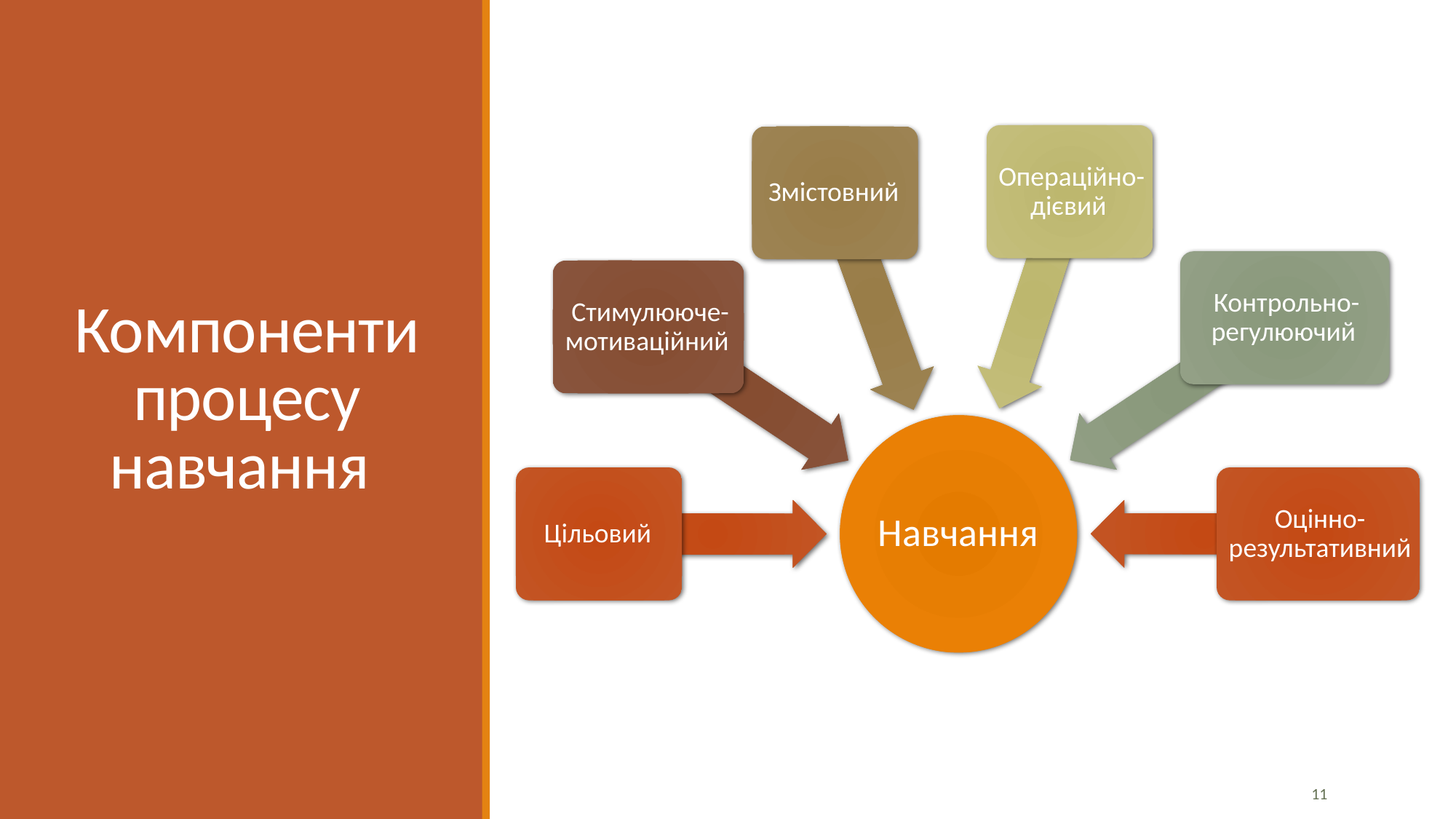

Навчання
Цільовий
Стимулююче-мотиваційний
Змістовний
Операційно-дієвий
Контрольно-регулюючий
Оцінно-результативний
# Компоненти процесу навчання
11